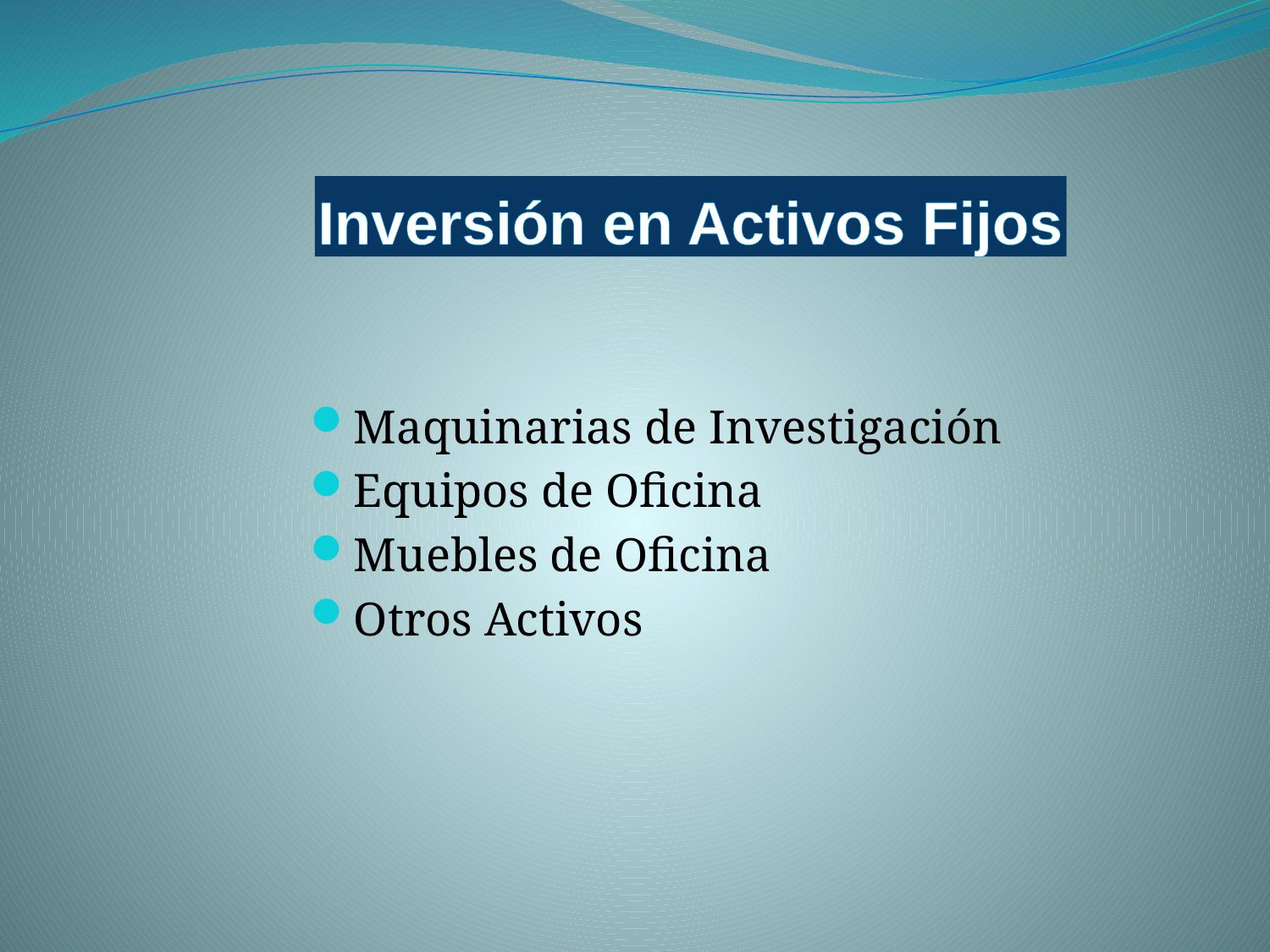

# Inversión en Activos Fijos

Maquinarias de Investigación
Equipos de Oficina
Muebles de Oficina
Otros Activos